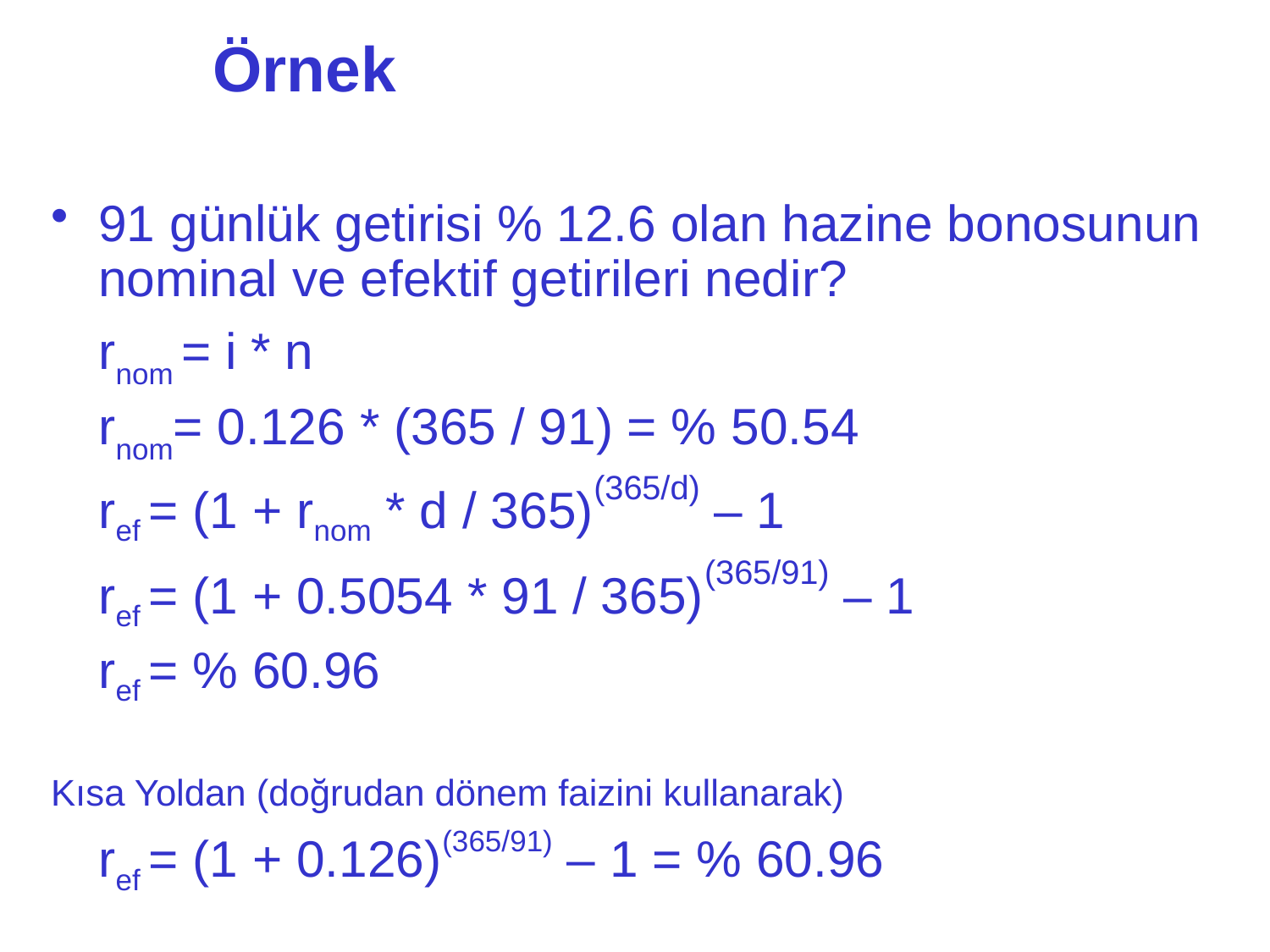

# Örnek
91 günlük getirisi % 12.6 olan hazine bonosunun nominal ve efektif getirileri nedir?
	rnom = i * n
	rnom= 0.126 * (365 / 91) = % 50.54
	ref = (1 + rnom * d / 365)(365/d) – 1
	ref = (1 + 0.5054 * 91 / 365)(365/91) – 1
	ref = % 60.96

Kısa Yoldan (doğrudan dönem faizini kullanarak)
	ref = (1 + 0.126)(365/91) – 1 = % 60.96